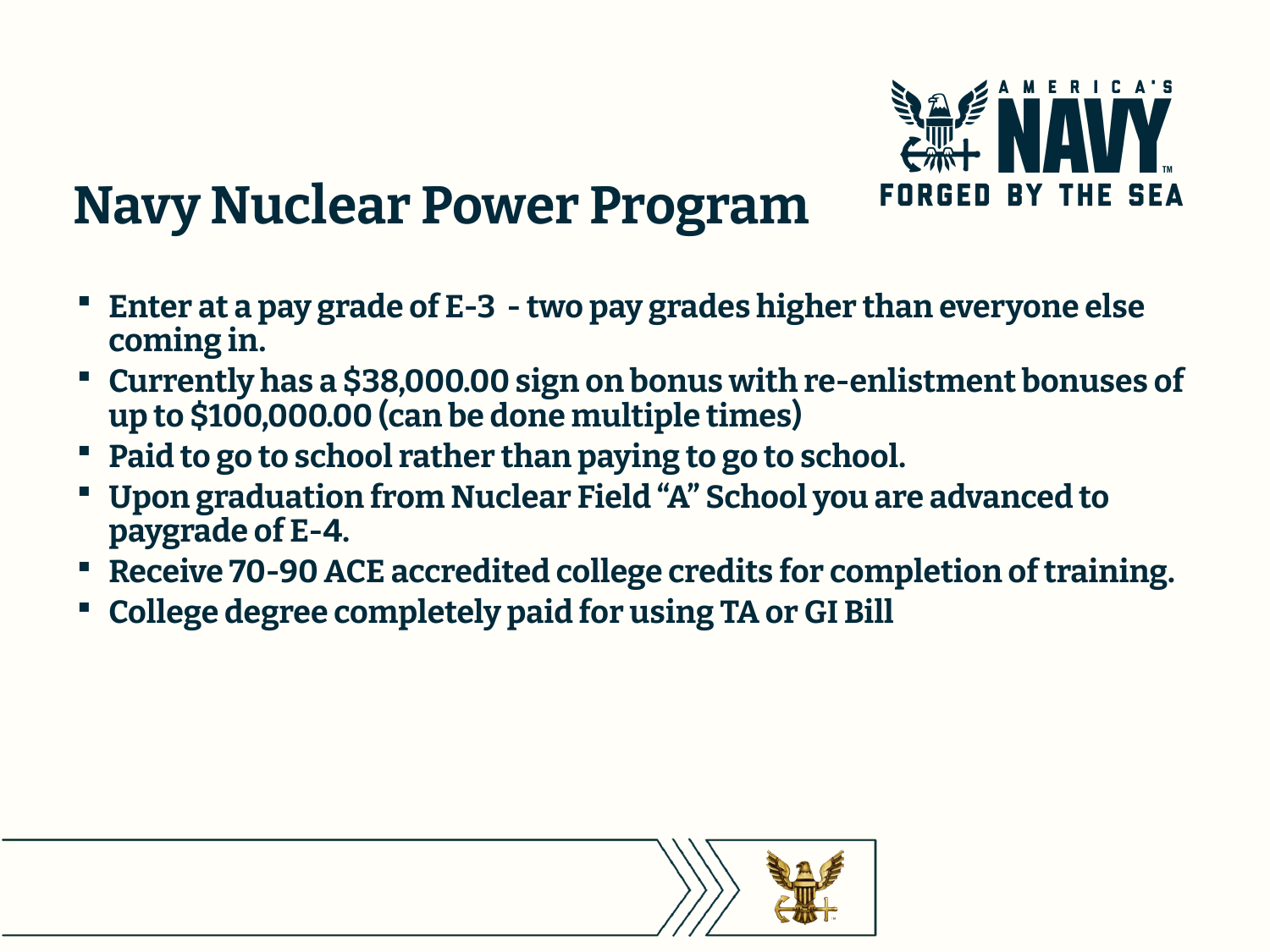

# Navy Nuclear Power Program
Enter at a pay grade of E-3  - two pay grades higher than everyone else coming in.
Currently has a $38,000.00 sign on bonus with re-enlistment bonuses of up to $100,000.00 (can be done multiple times)
Paid to go to school rather than paying to go to school.
Upon graduation from Nuclear Field “A” School you are advanced to paygrade of E-4.
Receive 70-90 ACE accredited college credits for completion of training.
College degree completely paid for using TA or GI Bill